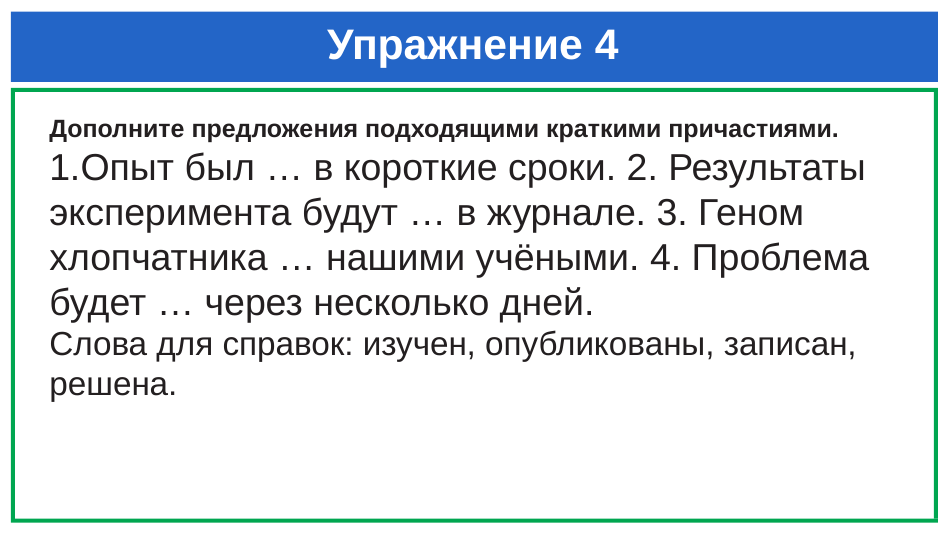

# Упражнение 4
Дополните предложения подходящими краткими причастиями.
1.Опыт был … в короткие сроки. 2. Результаты эксперимента будут … в журнале. 3. Геном хлопчатника … нашими учёными. 4. Проблема будет … через несколько дней.
Слова для справок: изучен, опубликованы, записан, решена.